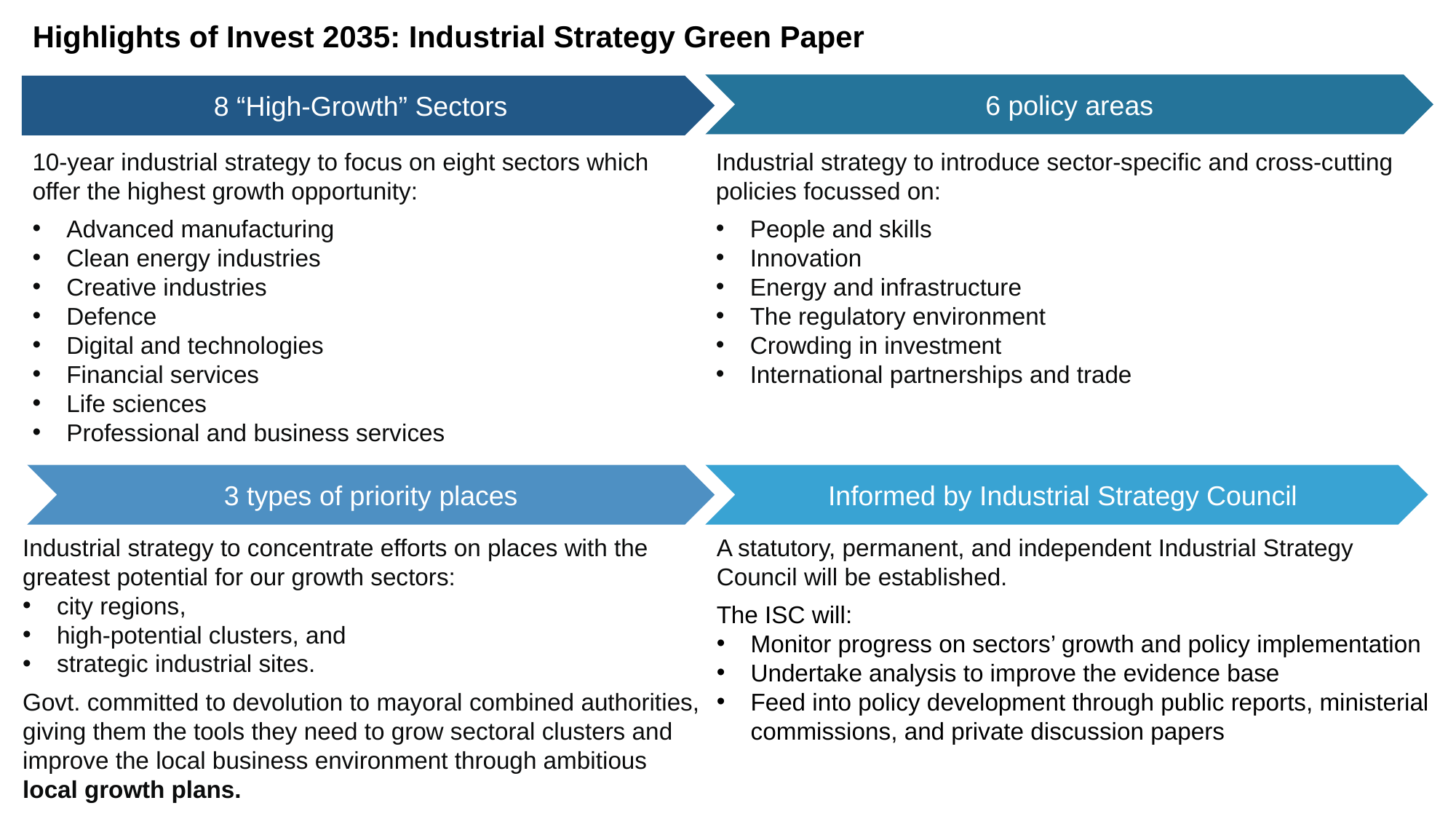

Highlights of Invest 2035: Industrial Strategy Green Paper
6 policy areas
8 “High-Growth” Sectors
Industrial strategy to introduce sector-specific and cross-cutting policies focussed on:

People and skills
Innovation
Energy and infrastructure
The regulatory environment
Crowding in investment
International partnerships and trade
10-year industrial strategy to focus on eight sectors which offer the highest growth opportunity:

Advanced manufacturing
Clean energy industries
Creative industries
Defence
Digital and technologies
Financial services
Life sciences
Professional and business services

3 types of priority places
Informed by Industrial Strategy Council
Industrial strategy to concentrate efforts on places with the greatest potential for our growth sectors:
city regions,
high-potential clusters, and
strategic industrial sites.

Govt. committed to devolution to mayoral combined authorities, giving them the tools they need to grow sectoral clusters and improve the local business environment through ambitious local growth plans.
A statutory, permanent, and independent Industrial Strategy Council will be established.

The ISC will:
Monitor progress on sectors’ growth and policy implementation
Undertake analysis to improve the evidence base
Feed into policy development through public reports, ministerial commissions, and private discussion papers